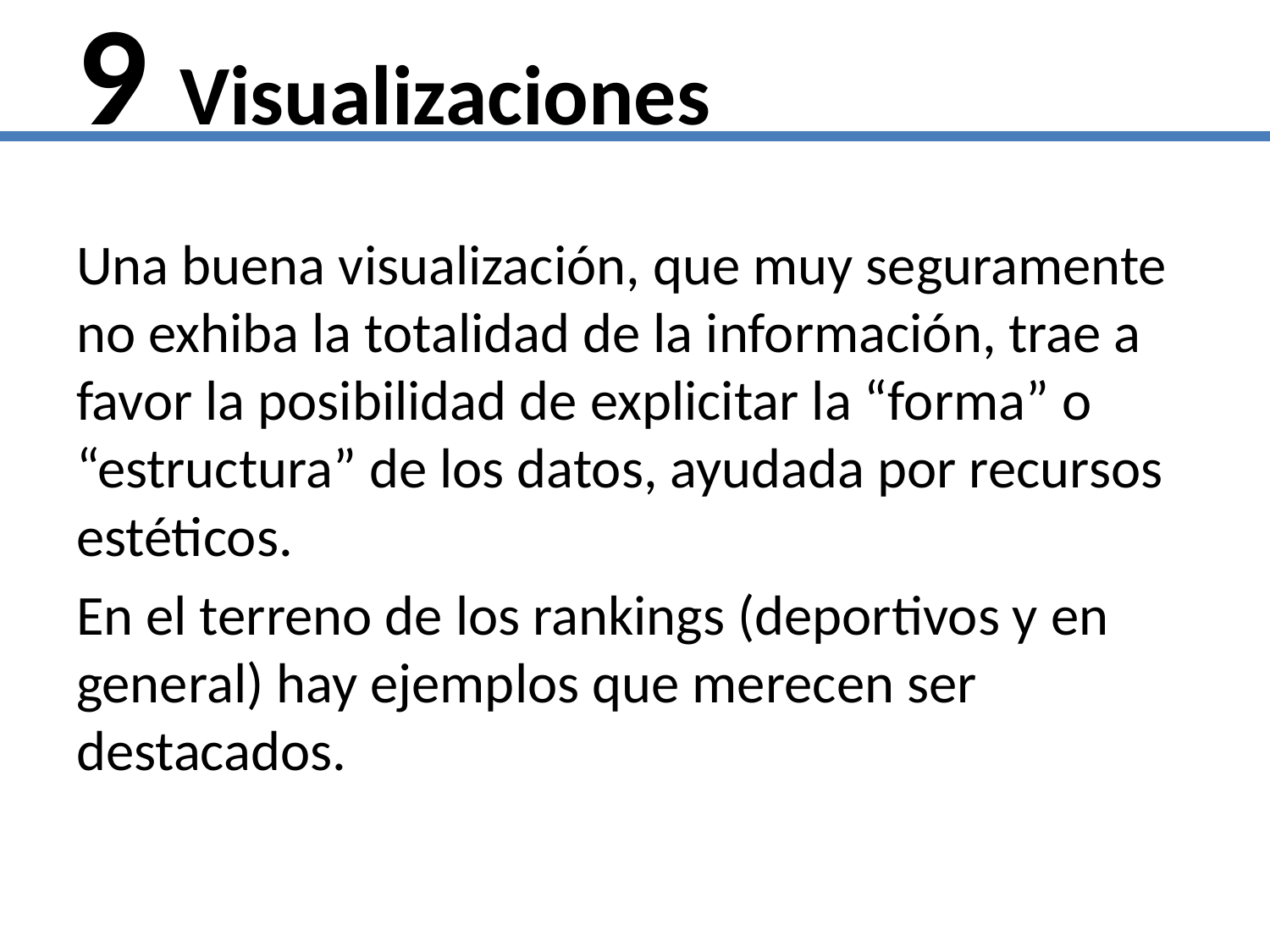

# 9 Visualizaciones
Una buena visualización, que muy seguramente no exhiba la totalidad de la información, trae a favor la posibilidad de explicitar la “forma” o “estructura” de los datos, ayudada por recursos estéticos.
En el terreno de los rankings (deportivos y en general) hay ejemplos que merecen ser destacados.